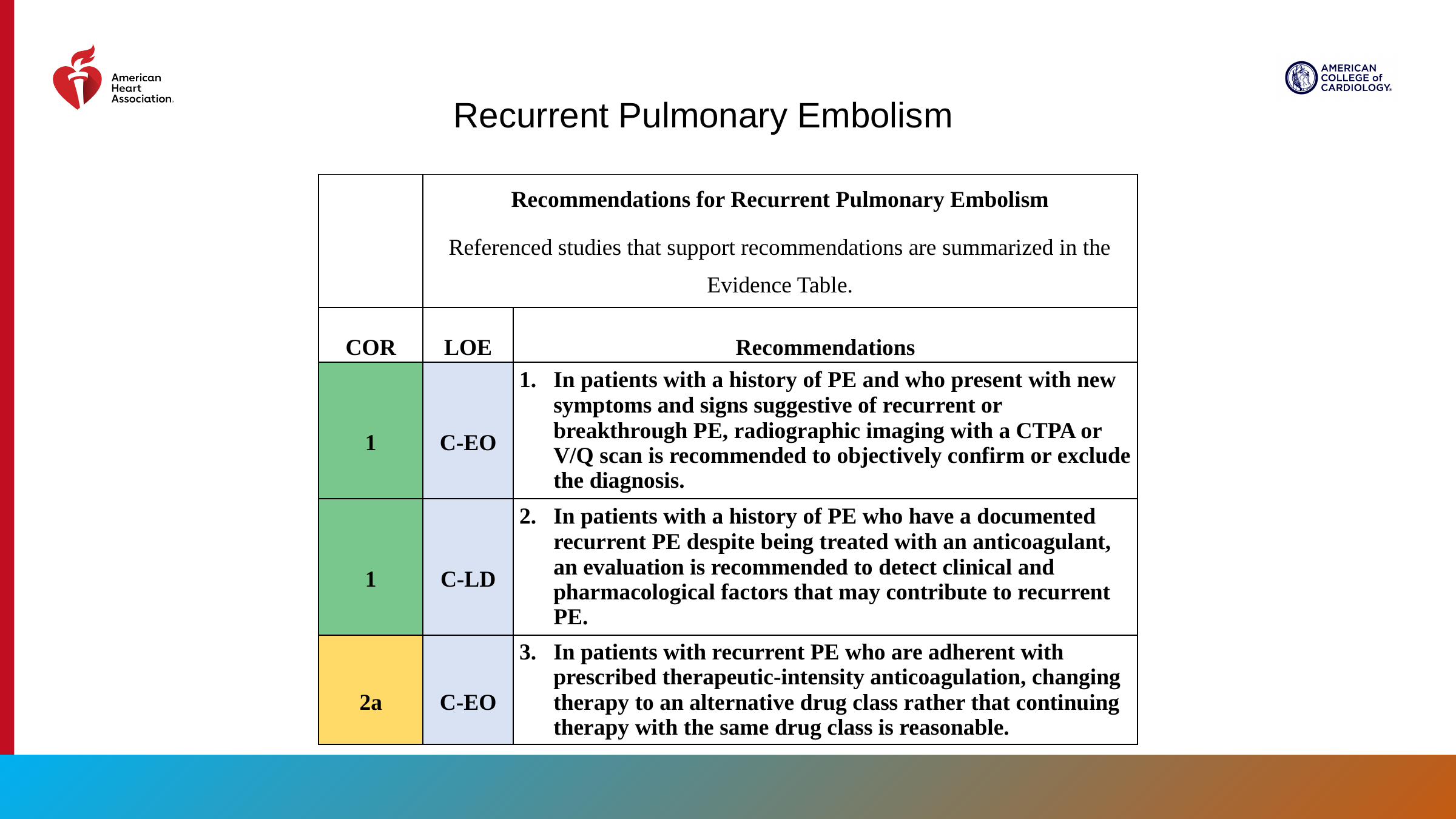

Recurrent Pulmonary Embolism
|  | Recommendations for Recurrent Pulmonary Embolism Referenced studies that support recommendations are summarized in the Evidence Table. |  |
| --- | --- | --- |
| COR | LOE | Recommendations |
| 1 | C-EO | In patients with a history of PE and who present with new symptoms and signs suggestive of recurrent or breakthrough PE, radiographic imaging with a CTPA or V/Q scan is recommended to objectively confirm or exclude the diagnosis. |
| 1 | C-LD | In patients with a history of PE who have a documented recurrent PE despite being treated with an anticoagulant, an evaluation is recommended to detect clinical and pharmacological factors that may contribute to recurrent PE. |
| 2a | C-EO | In patients with recurrent PE who are adherent with prescribed therapeutic-intensity anticoagulation, changing therapy to an alternative drug class rather that continuing therapy with the same drug class is reasonable. |
84